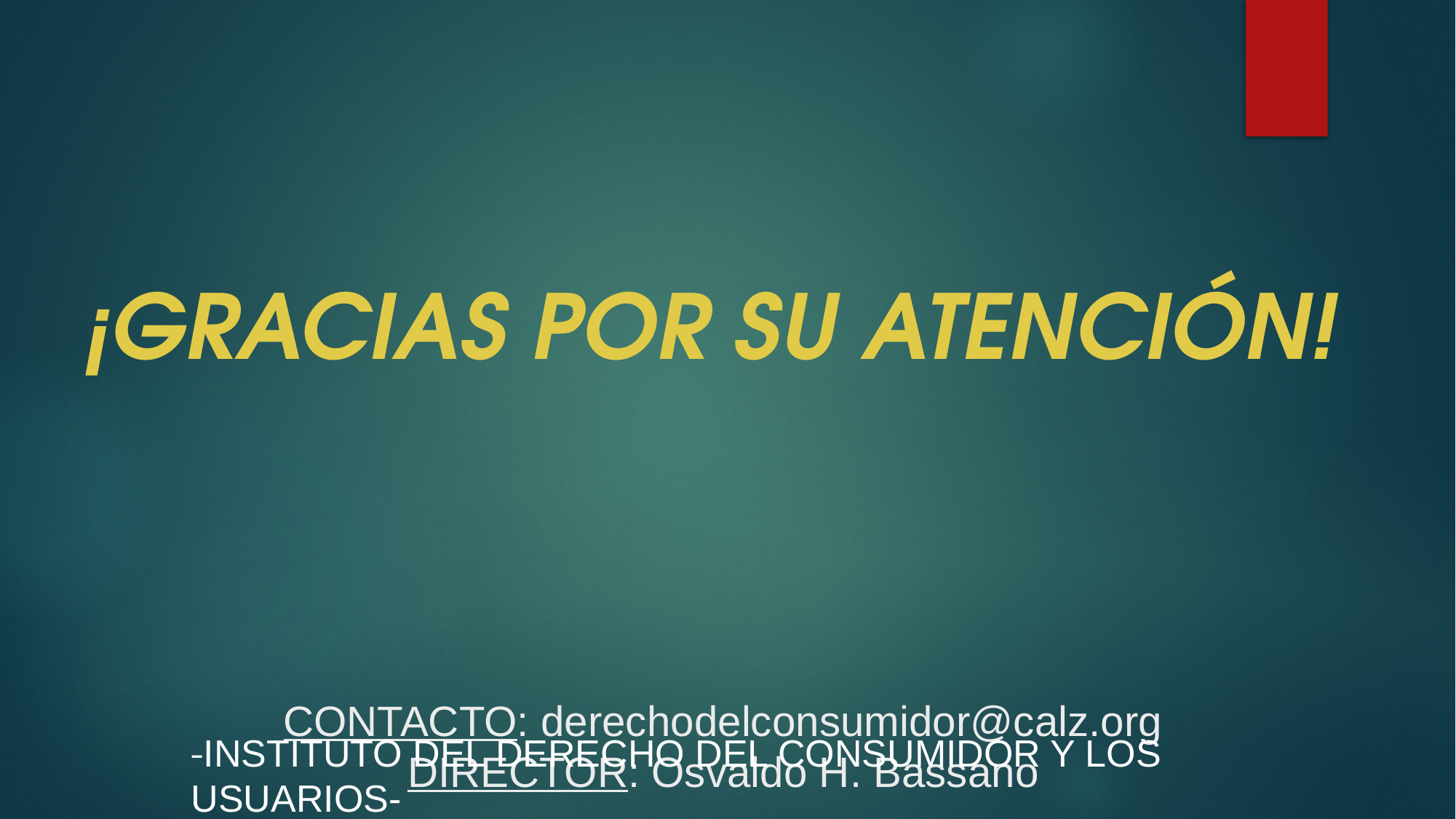

# ¡GRACIAS POR SU ATENCIÓN! CONTACTO: derechodelconsumidor@calz.org DIRECTOR: Osvaldo H. Bassano
-INSTITUTO DEL DERECHO DEL CONSUMIDOR Y LOS USUARIOS-